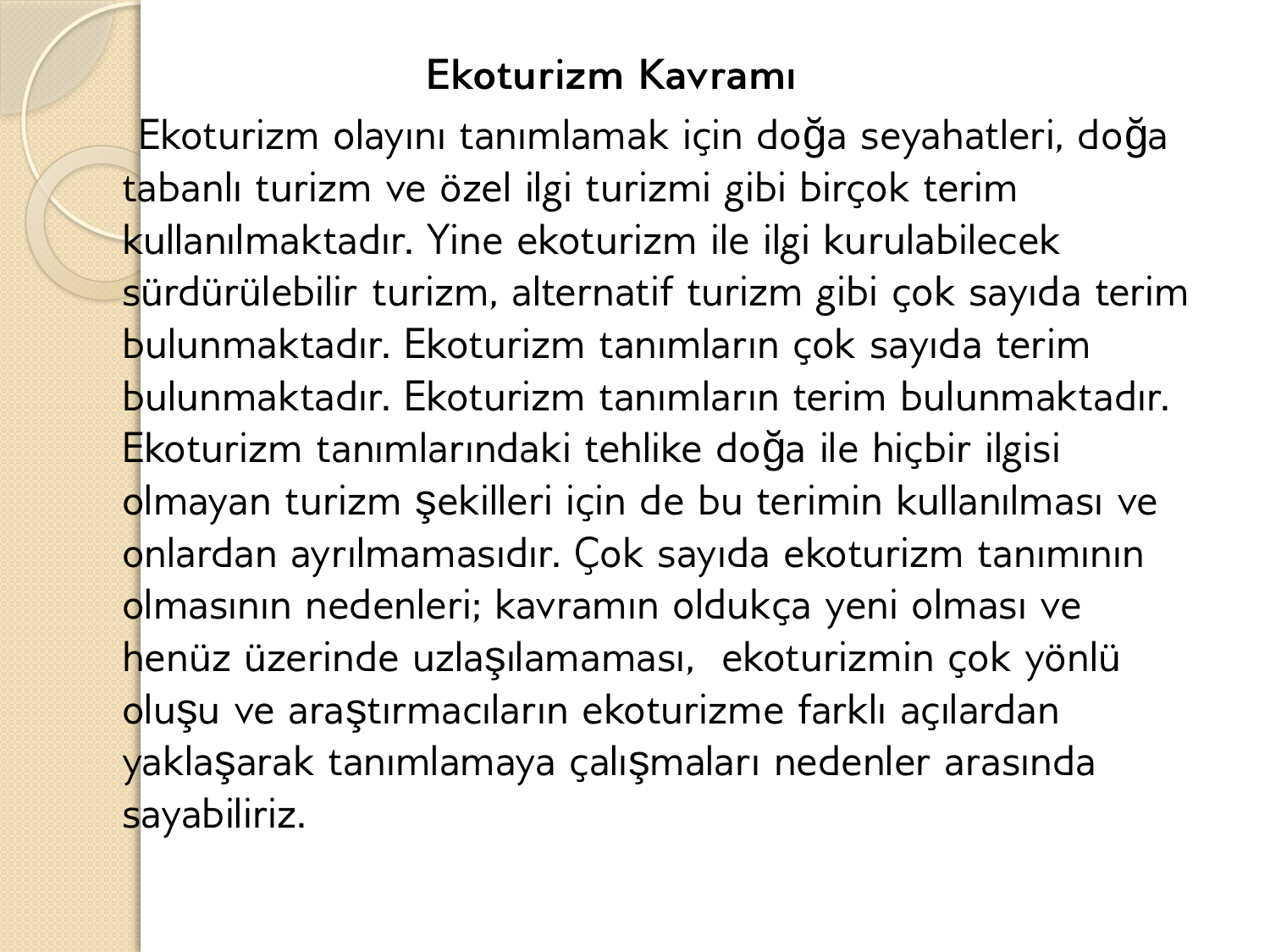

Ekoturizm Kavramı
    Ekoturizm olayını tanımlamak için doğa seyahatleri, doğa tabanlı turizm ve özel ilgi turizmi gibi birçok terim kullanılmaktadır. Yine ekoturizm ile ilgi kurulabilecek sürdürülebilir turizm, alternatif turizm gibi çok sayıda terim bulunmaktadır. Ekoturizm tanımların çok sayıda terim bulunmaktadır. Ekoturizm tanımların terim bulunmaktadır. Ekoturizm tanımlarındaki tehlike doğa ile hiçbir ilgisi olmayan turizm şekilleri için de bu terimin kullanılması ve onlardan ayrılmamasıdır. Çok sayıda ekoturizm tanımının olmasının nedenleri; kavramın oldukça yeni olması ve henüz üzerinde uzlaşılamaması,  ekoturizmin çok yönlü oluşu ve araştırmacıların ekoturizme farklı açılardan yaklaşarak tanımlamaya çalışmaları nedenler arasında sayabiliriz.